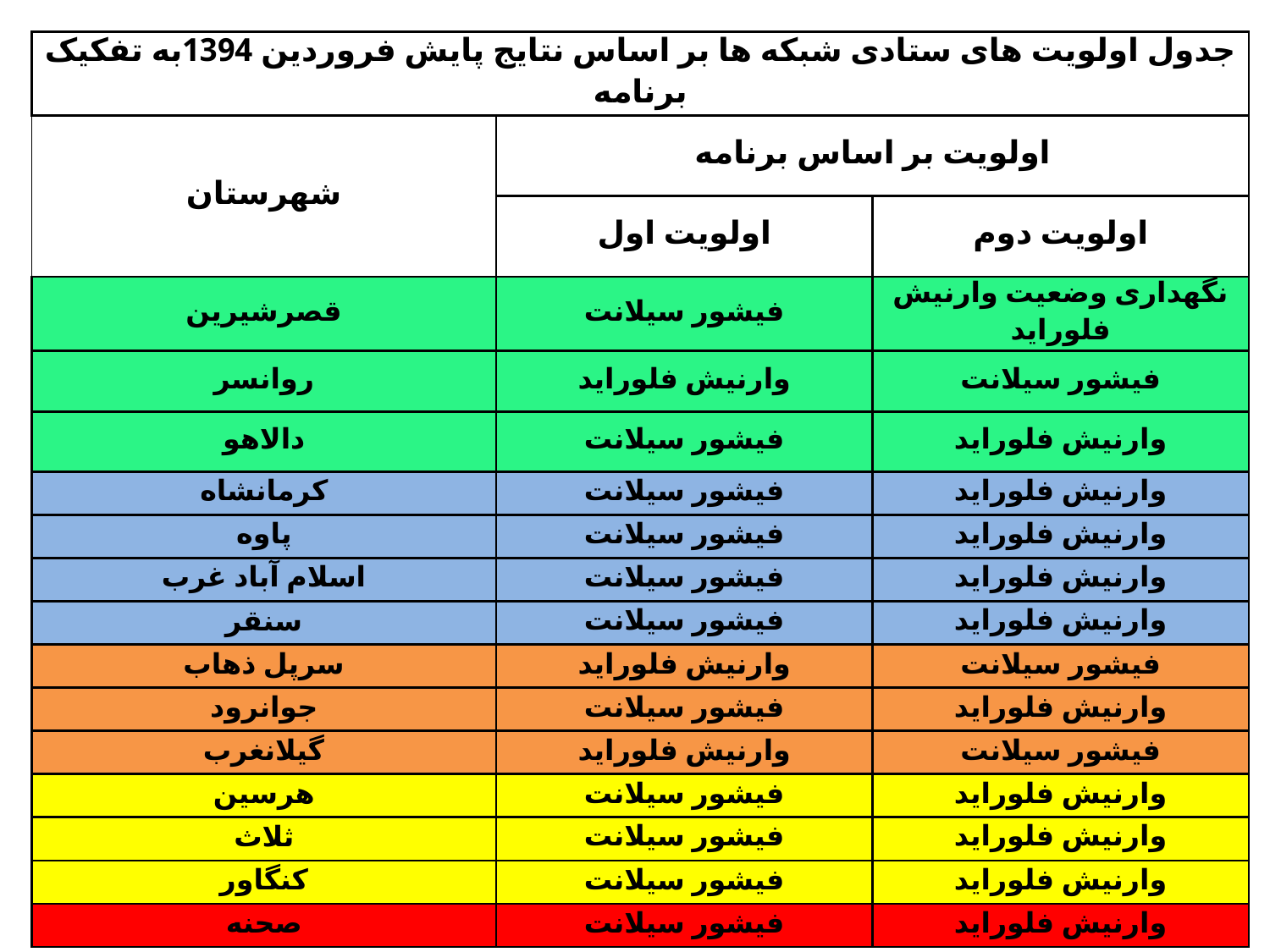

| جدول اولویت های ستادی شبکه ها بر اساس نتایج پایش فروردین 1394به تفکیک برنامه |  |  |
| --- | --- | --- |
| شهرستان | اولویت بر اساس برنامه |  |
|  | اولویت اول | اولویت دوم |
| قصرشیرین | فیشور سیلانت | نگهداری وضعیت وارنیش فلوراید |
| روانسر | وارنیش فلوراید | فیشور سیلانت |
| دالاهو | فیشور سیلانت | وارنیش فلوراید |
| کرمانشاه | فیشور سیلانت | وارنیش فلوراید |
| پاوه | فیشور سیلانت | وارنیش فلوراید |
| اسلام آباد غرب | فیشور سیلانت | وارنیش فلوراید |
| سنقر | فیشور سیلانت | وارنیش فلوراید |
| سرپل ذهاب | وارنیش فلوراید | فیشور سیلانت |
| جوانرود | فیشور سیلانت | وارنیش فلوراید |
| گیلانغرب | وارنیش فلوراید | فیشور سیلانت |
| هرسین | فیشور سیلانت | وارنیش فلوراید |
| ثلاث | فیشور سیلانت | وارنیش فلوراید |
| کنگاور | فیشور سیلانت | وارنیش فلوراید |
| صحنه | فیشور سیلانت | وارنیش فلوراید |